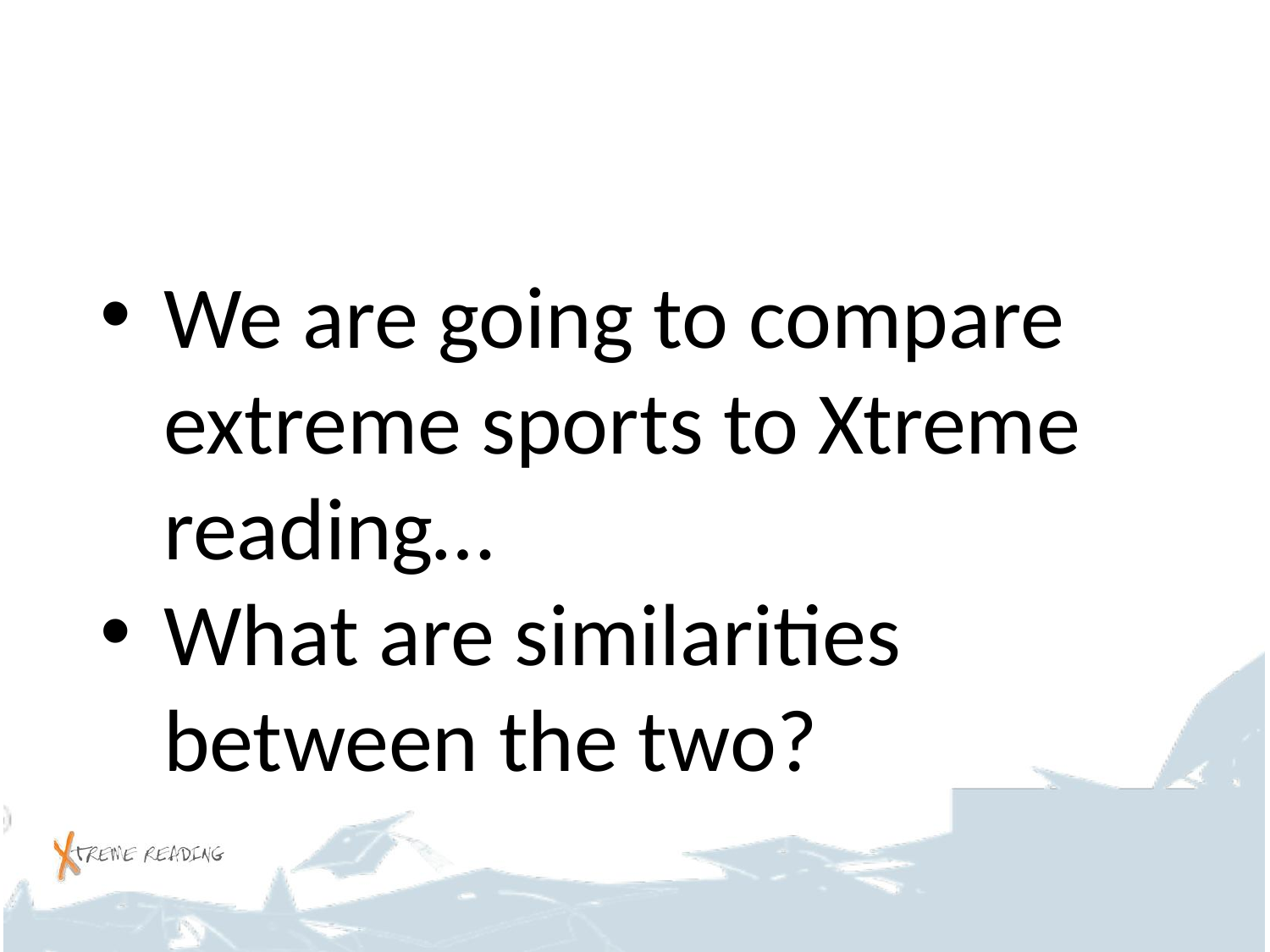

#
We are going to compare extreme sports to Xtreme reading…
What are similarities  between the two?